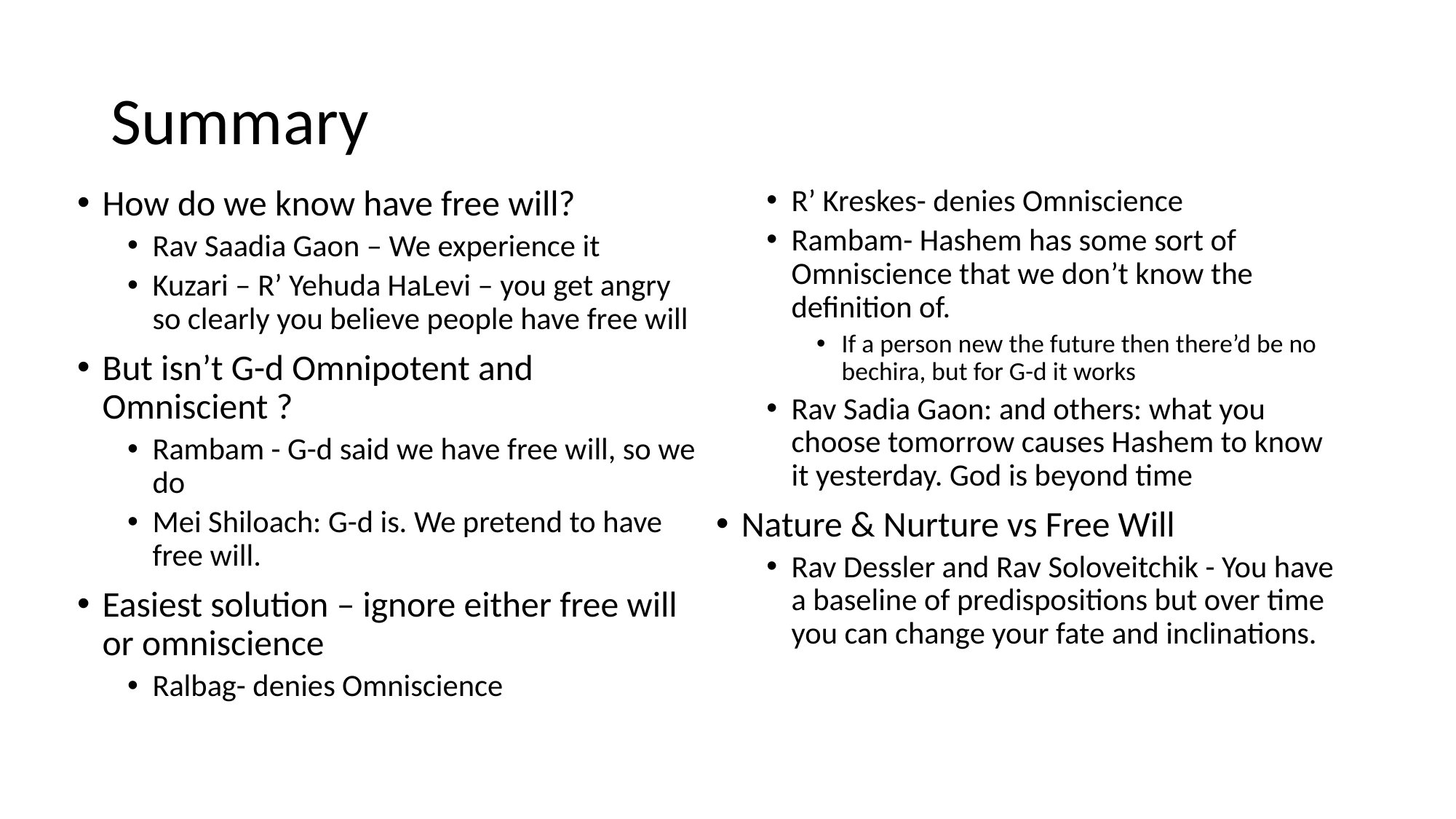

# Summary
How do we know have free will?
Rav Saadia Gaon – We experience it
Kuzari – R’ Yehuda HaLevi – you get angry so clearly you believe people have free will
But isn’t G-d Omnipotent and Omniscient ?
Rambam - G-d said we have free will, so we do
Mei Shiloach: G-d is. We pretend to have free will.
Easiest solution – ignore either free will or omniscience
Ralbag- denies Omniscience
R’ Kreskes- denies Omniscience
Rambam- Hashem has some sort of Omniscience that we don’t know the definition of.
If a person new the future then there’d be no bechira, but for G-d it works
Rav Sadia Gaon: and others: what you choose tomorrow causes Hashem to know it yesterday. God is beyond time
Nature & Nurture vs Free Will
Rav Dessler and Rav Soloveitchik - You have a baseline of predispositions but over time you can change your fate and inclinations.